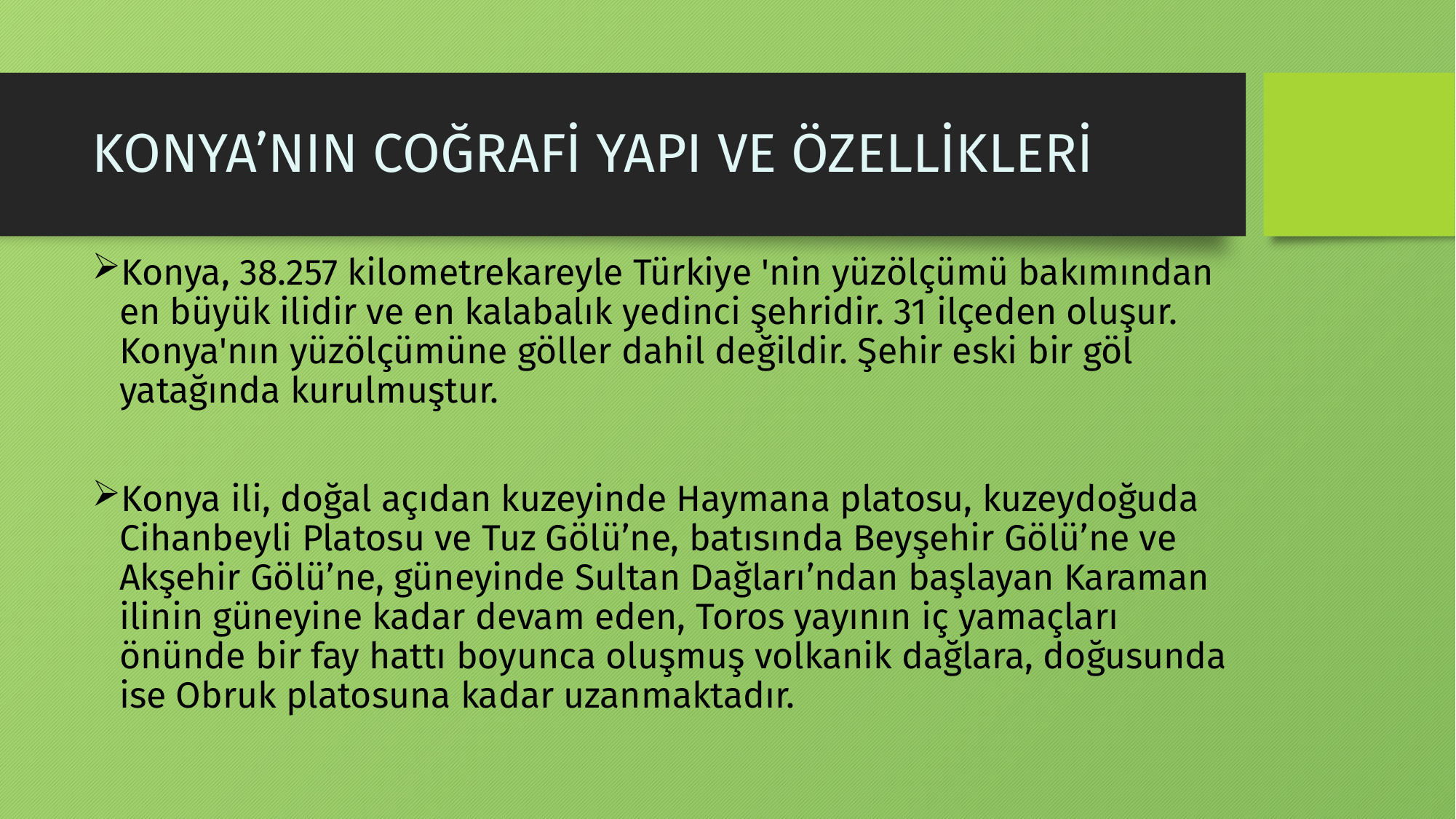

# KONYA’NIN COĞRAFİ YAPI VE ÖZELLİKLERİ
Konya, 38.257 kilometrekareyle Türkiye 'nin yüzölçümü bakımından en büyük ilidir ve en kalabalık yedinci şehridir. 31 ilçeden oluşur. Konya'nın yüzölçümüne göller dahil değildir. Şehir eski bir göl yatağında kurulmuştur.

Konya ili, doğal açıdan kuzeyinde Haymana platosu, kuzeydoğuda Cihanbeyli Platosu ve Tuz Gölü’ne, batısında Beyşehir Gölü’ne ve Akşehir Gölü’ne, güneyinde Sultan Dağları’ndan başlayan Karaman ilinin güneyine kadar devam eden, Toros yayının iç yamaçları önünde bir fay hattı boyunca oluşmuş volkanik dağlara, doğusunda ise Obruk platosuna kadar uzanmaktadır.